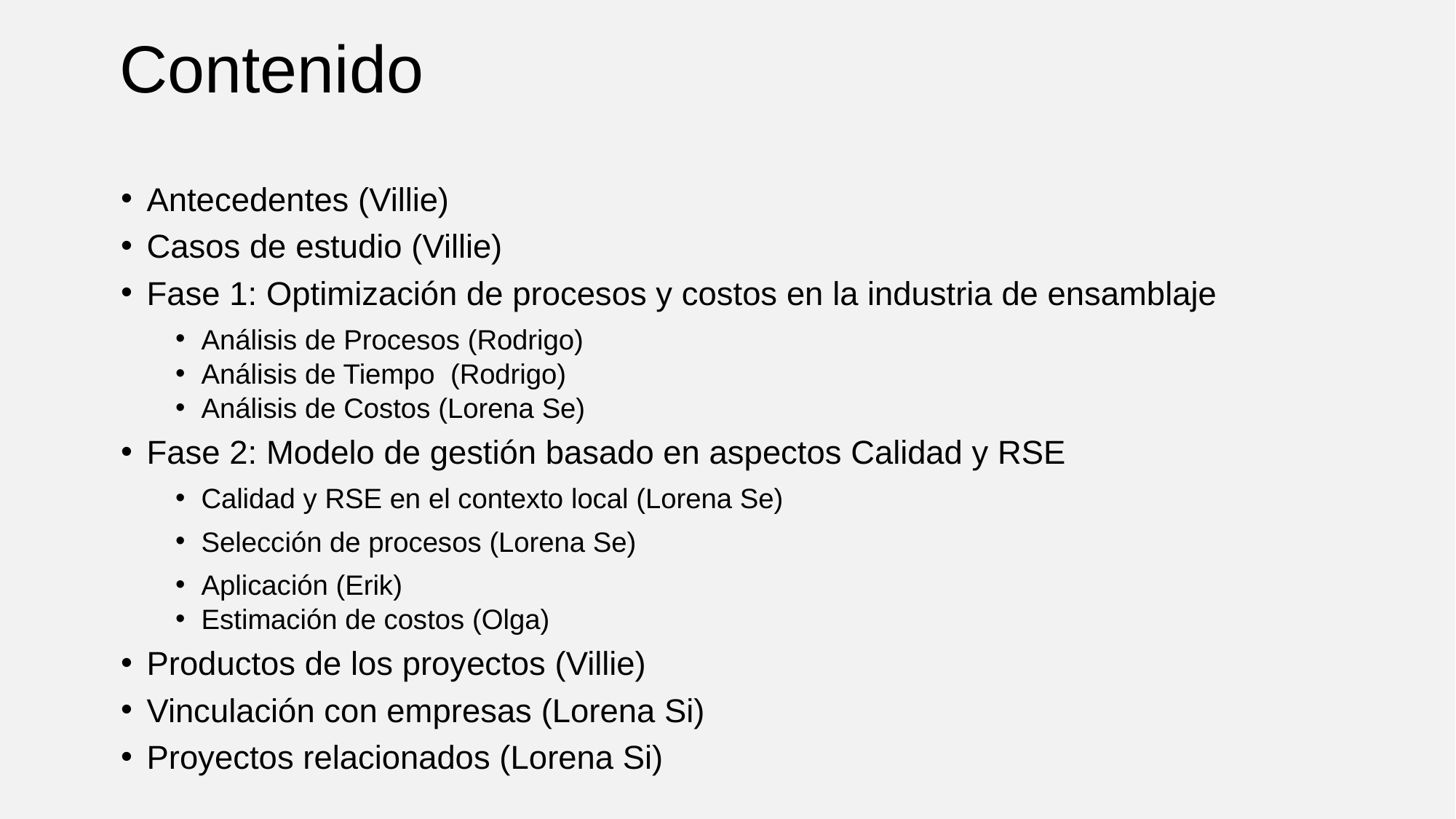

# Contenido
Antecedentes (Villie)
Casos de estudio (Villie)
Fase 1: Optimización de procesos y costos en la industria de ensamblaje
Análisis de Procesos (Rodrigo)
Análisis de Tiempo  (Rodrigo)
Análisis de Costos (Lorena Se)
Fase 2: Modelo de gestión basado en aspectos Calidad y RSE
Calidad y RSE en el contexto local (Lorena Se)
Selección de procesos (Lorena Se)
Aplicación (Erik)
Estimación de costos (Olga)
Productos de los proyectos (Villie)
Vinculación con empresas (Lorena Si)
Proyectos relacionados (Lorena Si)